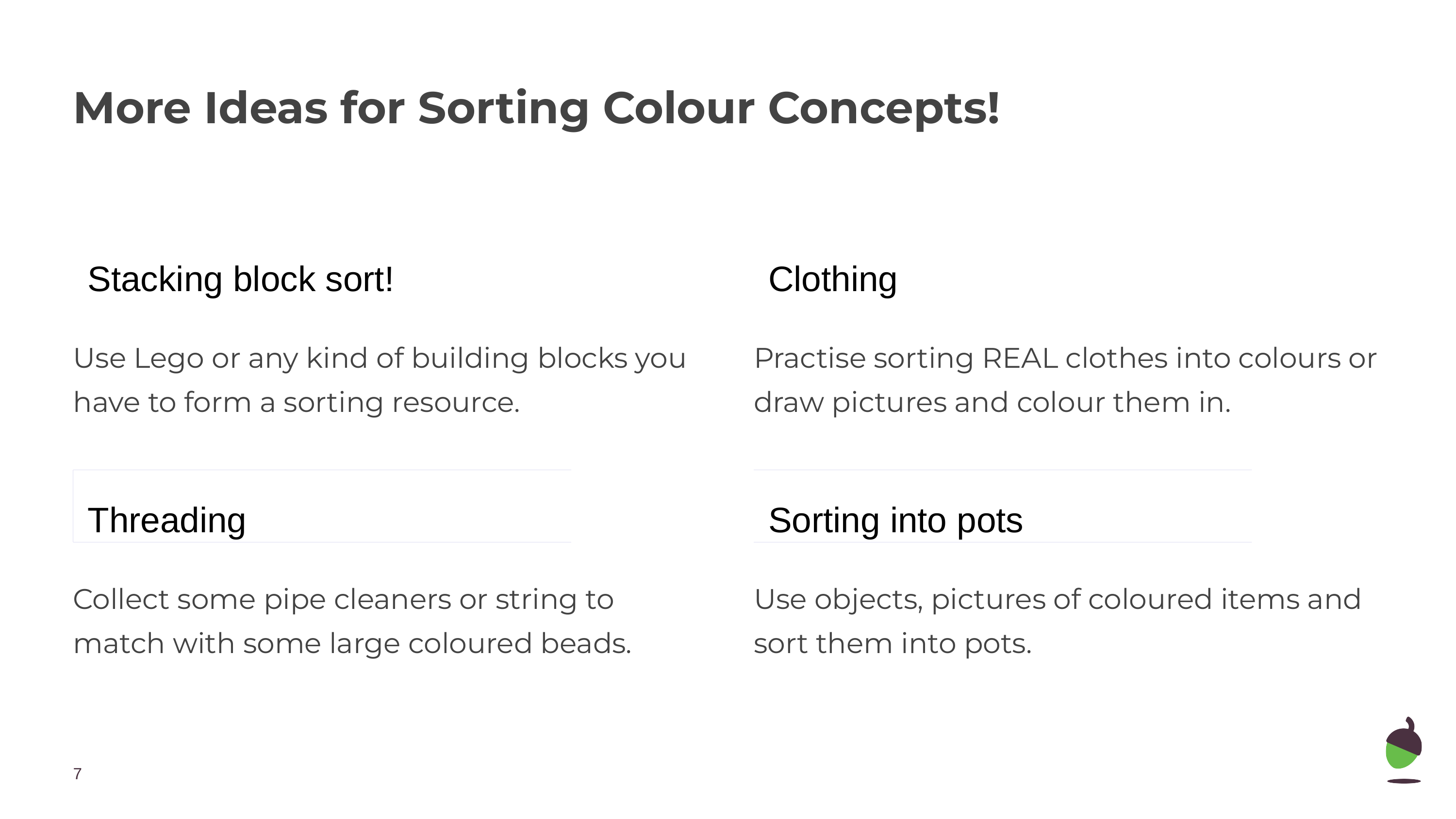

# More Ideas for Sorting Colour Concepts!
Stacking block sort!
Clothing
Use Lego or any kind of building blocks you have to form a sorting resource.
Practise sorting REAL clothes into colours or draw pictures and colour them in.
Option 3
Threading
Option 4
Sorting into pots
Collect some pipe cleaners or string to match with some large coloured beads.
Use objects, pictures of coloured items and sort them into pots.
7